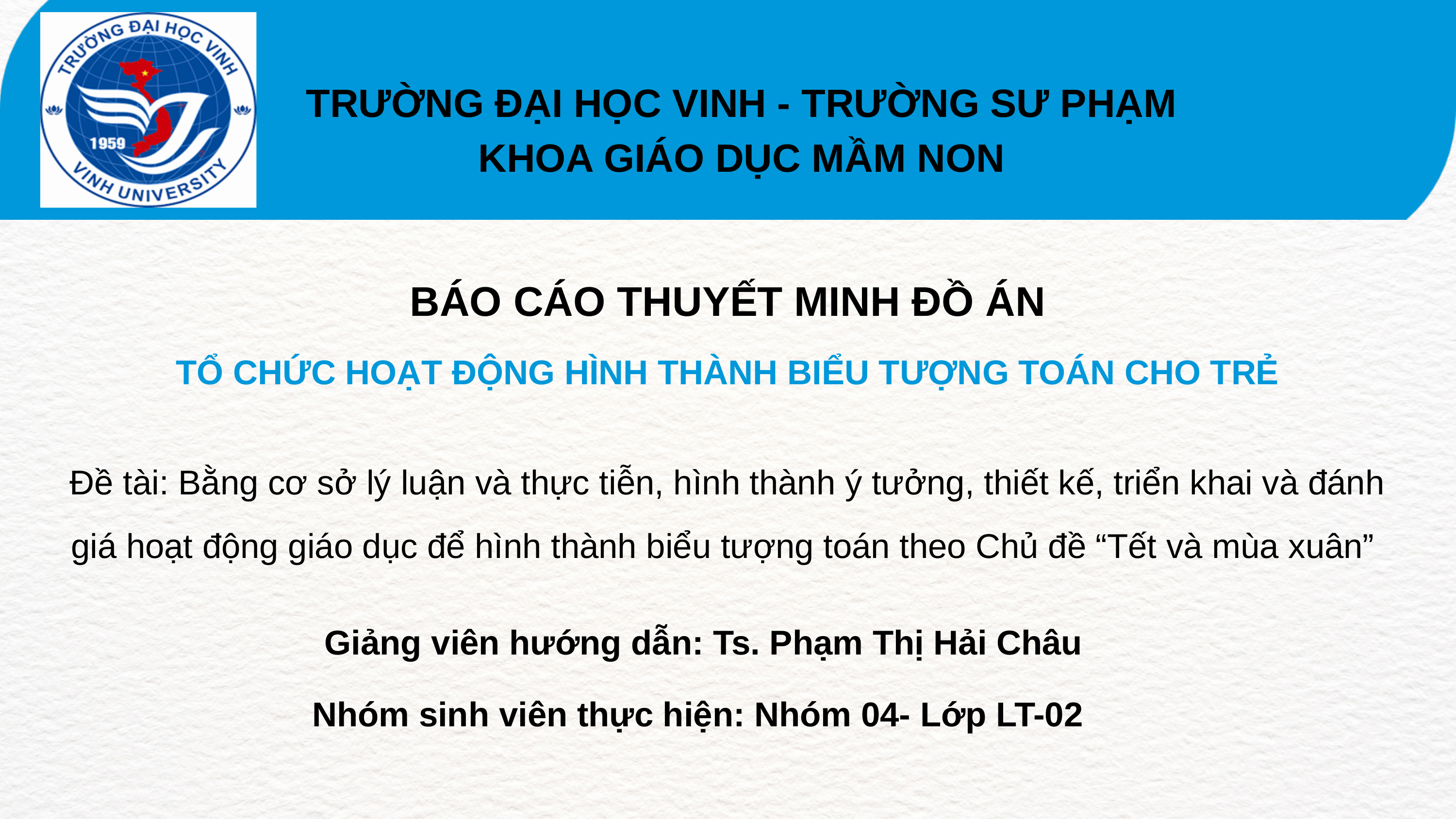

TRƯỜNG ĐẠI HỌC VINH - TRƯỜNG SƯ PHẠM
KHOA GIÁO DỤC MẦM NON
BÁO CÁO THUYẾT MINH ĐỒ ÁN

TỔ CHỨC HOẠT ĐỘNG HÌNH THÀNH BIỂU TƯỢNG TOÁN CHO TRẺ

Đề tài: Bằng cơ sở lý luận và thực tiễn, hình thành ý tưởng, thiết kế, triển khai và đánh giá hoạt động giáo dục để hình thành biểu tượng toán theo Chủ đề “Tết và mùa xuân”

           Giảng viên hướng dẫn: Ts. Phạm Thị Hải Châu
Nhóm sinh viên thực hiện: Nhóm 04- Lớp LT-02